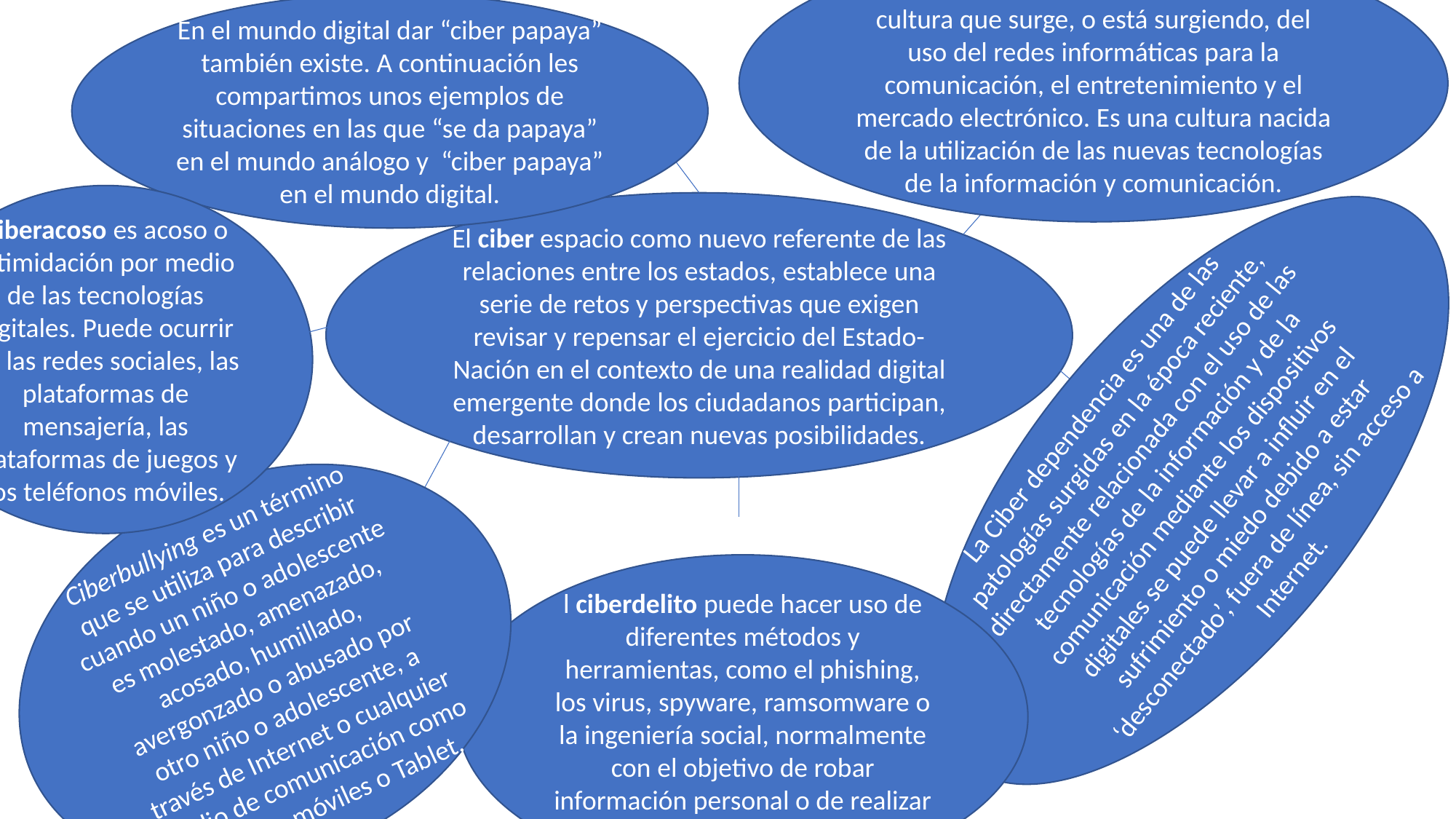

Cibercultura o cultura de Internet es la cultura que surge, o está surgiendo, del uso del redes informáticas para la comunicación, el entretenimiento y el mercado electrónico. Es una cultura nacida de la utilización de las nuevas tecnologías de la información y comunicación.
En el mundo digital dar “ciber papaya” también existe. A continuación les compartimos unos ejemplos de situaciones en las que “se da papaya” en el mundo análogo y  “ciber papaya” en el mundo digital.
#
Ciberacoso es acoso o intimidación por medio de las tecnologías digitales. Puede ocurrir en las redes sociales, las plataformas de mensajería, las plataformas de juegos y los teléfonos móviles.
El ciber espacio como nuevo referente de las relaciones entre los estados, establece una serie de retos y perspectivas que exigen revisar y repensar el ejercicio del Estado-Nación en el contexto de una realidad digital emergente donde los ciudadanos participan, desarrollan y crean nuevas posibilidades.
La Ciber dependencia es una de las patologías surgidas en la época reciente, directamente relacionada con el uso de las tecnologías de la información y de la comunicación mediante los dispositivos digitales se puede llevar a influir en el sufrimiento o miedo debido a estar ‘desconectado’, fuera de línea, sin acceso a Internet.
Ciberbullying es un término que se utiliza para describir cuando un niño o adolescente es molestado, amenazado, acosado, humillado, avergonzado o abusado por otro niño o adolescente, a través de Internet o cualquier medio de comunicación como teléfonos móviles o Tablet.

l ciberdelito puede hacer uso de diferentes métodos y herramientas, como el phishing, los virus, spyware, ramsomware o la ingeniería social, normalmente con el objetivo de robar información personal o de realizar actividades fraudulentas.